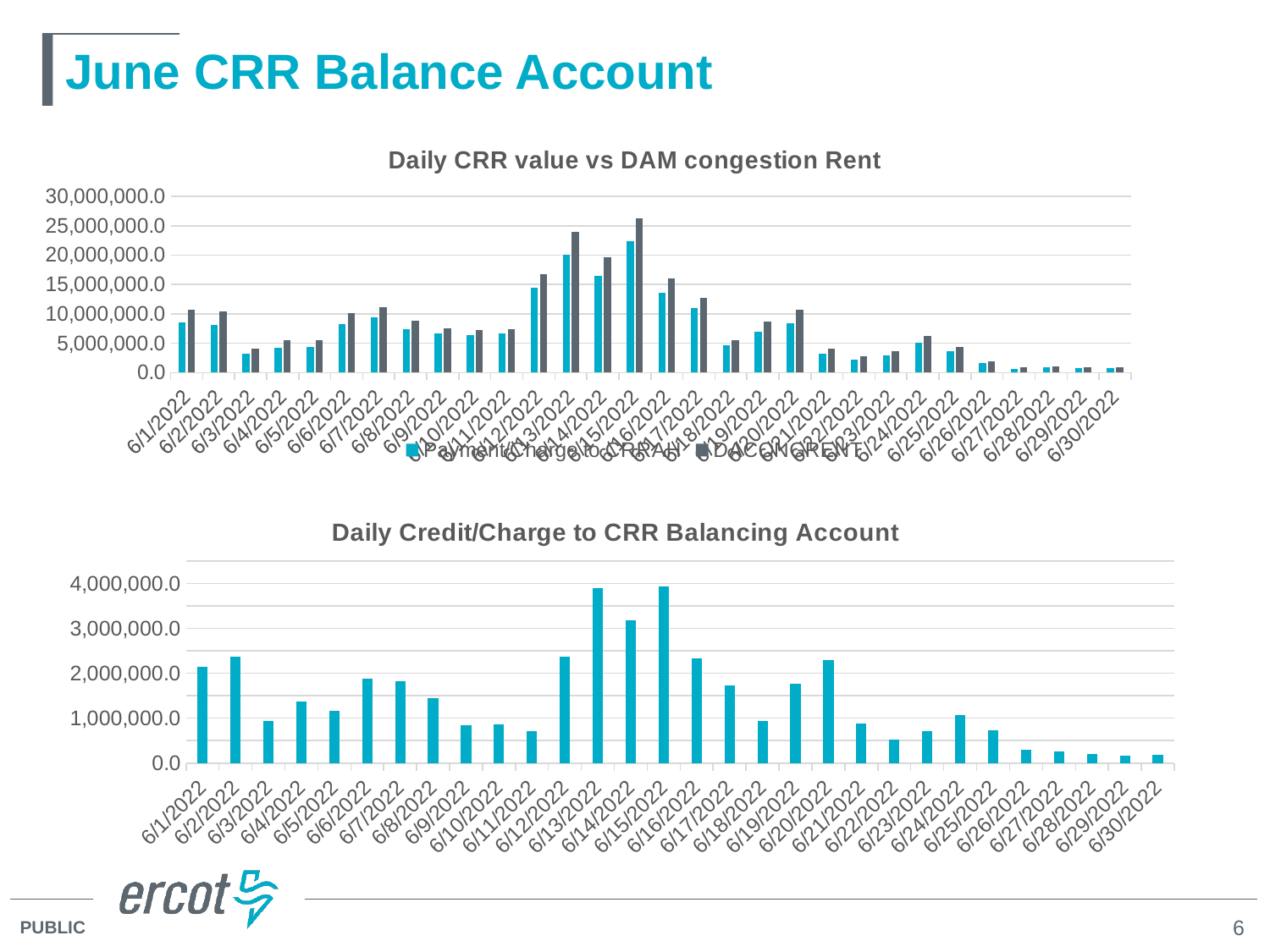

# June CRR Balance Account

### Chart: Daily CRR value vs DAM congestion Rent

| Category | Payment/Charge to CRRAH | DACONGRENT |
|---|---|---|
| 44713 | 8568702.330000002 | 10715459.98 |
| 44714 | 8074521.029999999 | 10440795.71 |
| 44715 | 3154434.1799999997 | 4086525.45 |
| 44716 | 4196046.550000001 | 5562502.61 |
| 44717 | 4364674.28 | 5537684.59 |
| 44718 | 8276163.609999999 | 10165470.54 |
| 44719 | 9353142.899999999 | 11173132.83 |
| 44720 | 7338175.25 | 8789355.54 |
| 44721 | 6696707.46 | 7539868.51 |
| 44722 | 6426938.01 | 7295055.7 |
| 44723 | 6705672.02 | 7416392.73 |
| 44724 | 14386764.200000001 | 16754247.1 |
| 44725 | 20072163.1 | 23973689.59 |
| 44726 | 16515940.129999999 | 19690543.09 |
| 44727 | 22393213.43 | 26335579.25 |
| 44728 | 13653516.44 | 15989218.34 |
| 44729 | 10932914.899999999 | 12670049.97 |
| 44730 | 4622713.88 | 5564523.68 |
| 44731 | 6926204.73 | 8688717.81 |
| 44732 | 8337326.569999999 | 10641953.01 |
| 44733 | 3224141.95 | 4103453.91 |
| 44734 | 2204714.4000000004 | 2727370.46 |
| 44735 | 2913418.62 | 3624869.47 |
| 44736 | 5109479.34 | 6188217.98 |
| 44737 | 3658295.53 | 4386035.26 |
| 44738 | 1605634.6099999999 | 1909025.33 |
| 44739 | 607616.97 | 863571.23 |
| 44740 | 895518.8099999998 | 1091257.26 |
| 44741 | 776063.46 | 935175.23 |
| 44742 | 705120.68 | 883349.33 |

### Chart: Daily Credit/Charge to CRR Balancing Account

| Category | DAILY_CREDIT_OR_SHORT |
|---|---|
| 44713 | 2146757.65 |
| 44714 | 2366274.68 |
| 44715 | 932091.27 |
| 44716 | 1366456.06 |
| 44717 | 1173010.31 |
| 44718 | 1889306.93 |
| 44719 | 1819989.93 |
| 44720 | 1451180.29 |
| 44721 | 843161.05 |
| 44722 | 868117.69 |
| 44723 | 710720.71 |
| 44724 | 2367482.9 |
| 44725 | 3901526.49 |
| 44726 | 3174602.96 |
| 44727 | 3942365.82 |
| 44728 | 2335701.9 |
| 44729 | 1737135.07 |
| 44730 | 941809.8 |
| 44731 | 1762513.08 |
| 44732 | 2304626.44 |
| 44733 | 879311.96 |
| 44734 | 522656.06 |
| 44735 | 711450.85 |
| 44736 | 1078738.64 |
| 44737 | 727739.73 |
| 44738 | 303390.72 |
| 44739 | 255954.26 |
| 44740 | 195738.45 |
| 44741 | 159111.77 |
| 44742 | 178228.65 |